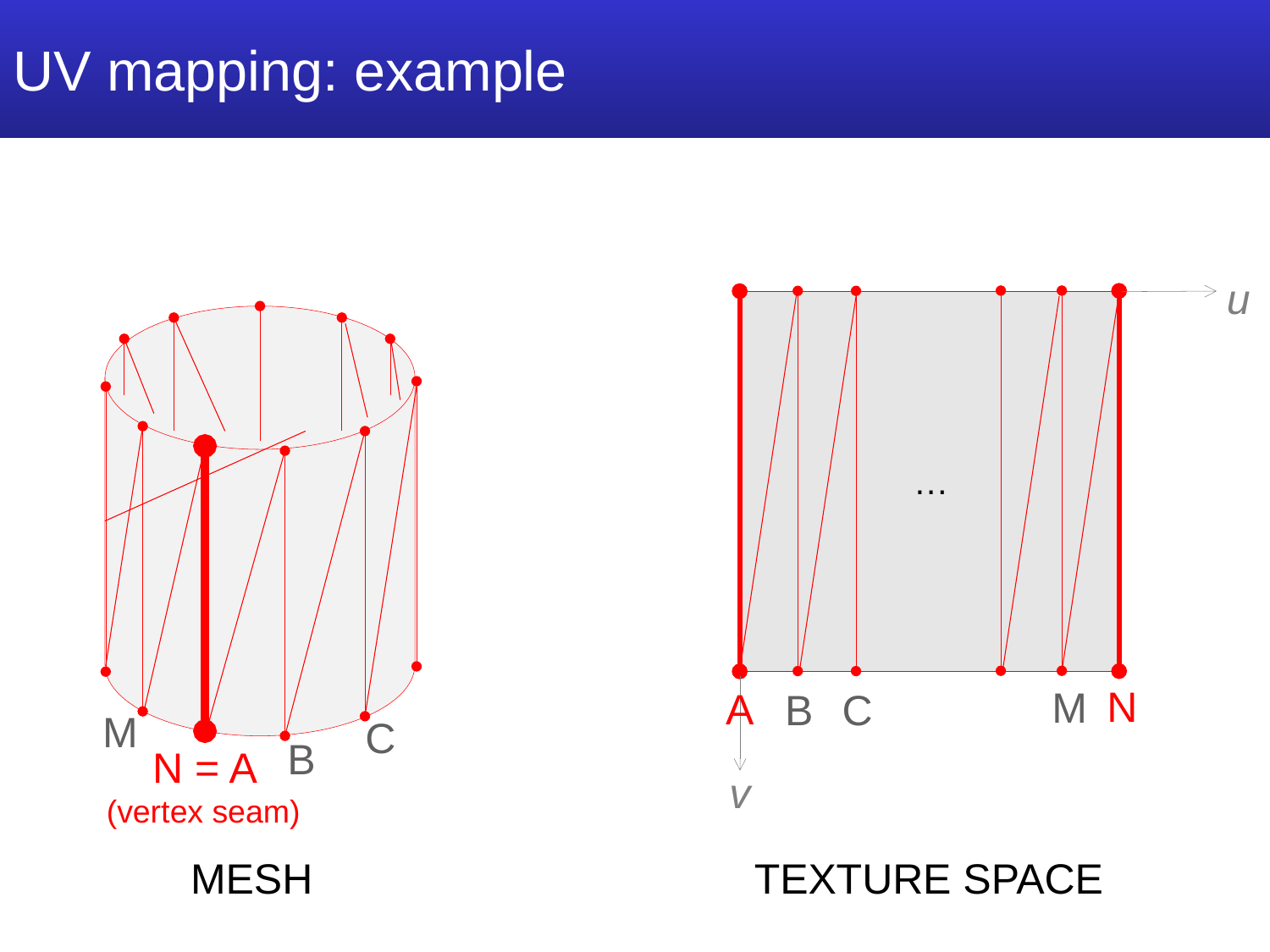

# UV mapping: example
u

…
N
M
A
B
C
M
C
B
N = A
v
(vertex seam)
MESH
TEXTURE SPACE